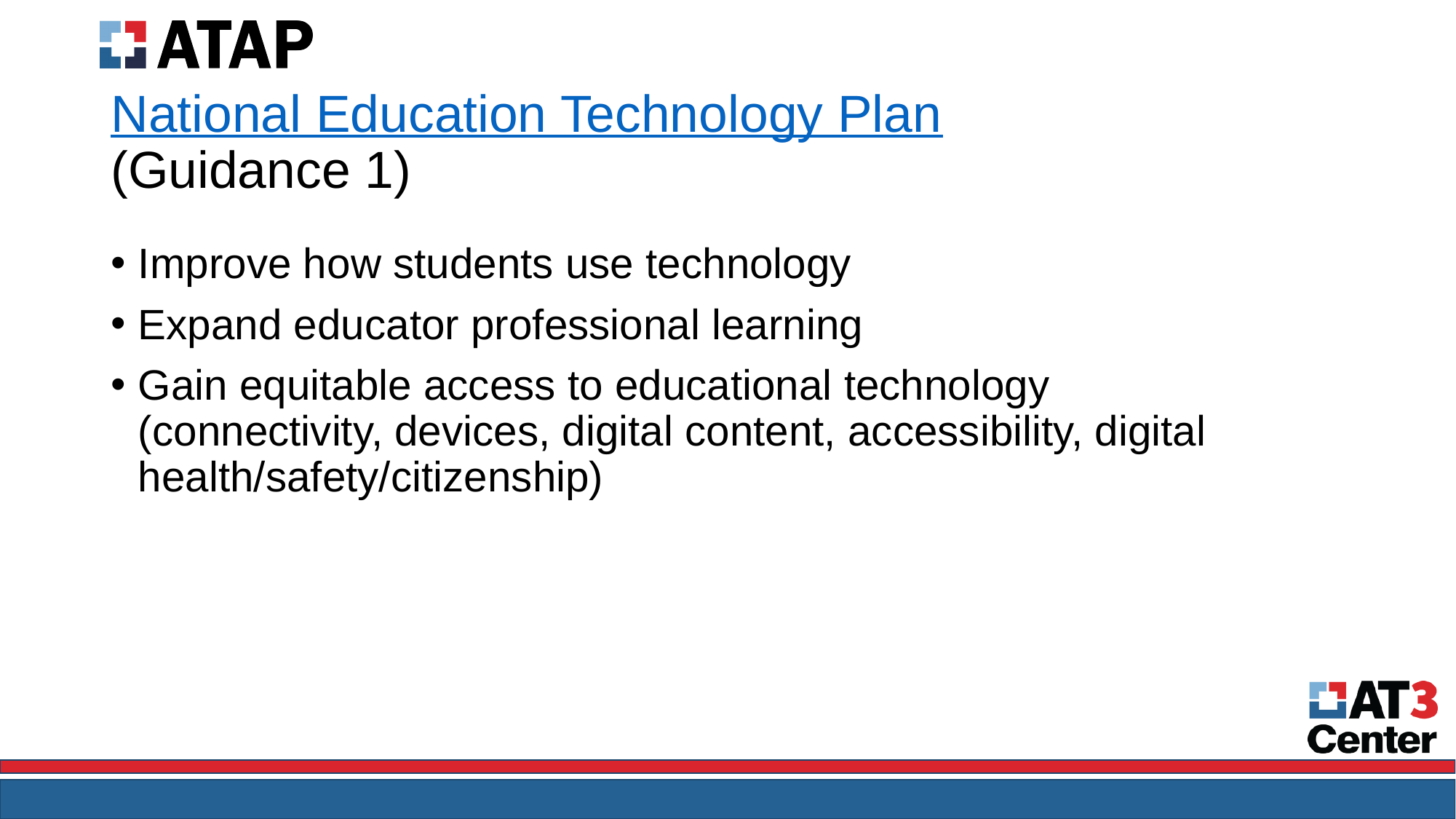

# National Education Technology Plan (Guidance 1)
Improve how students use technology
Expand educator professional learning
Gain equitable access to educational technology (connectivity, devices, digital content, accessibility, digital health/safety/citizenship)